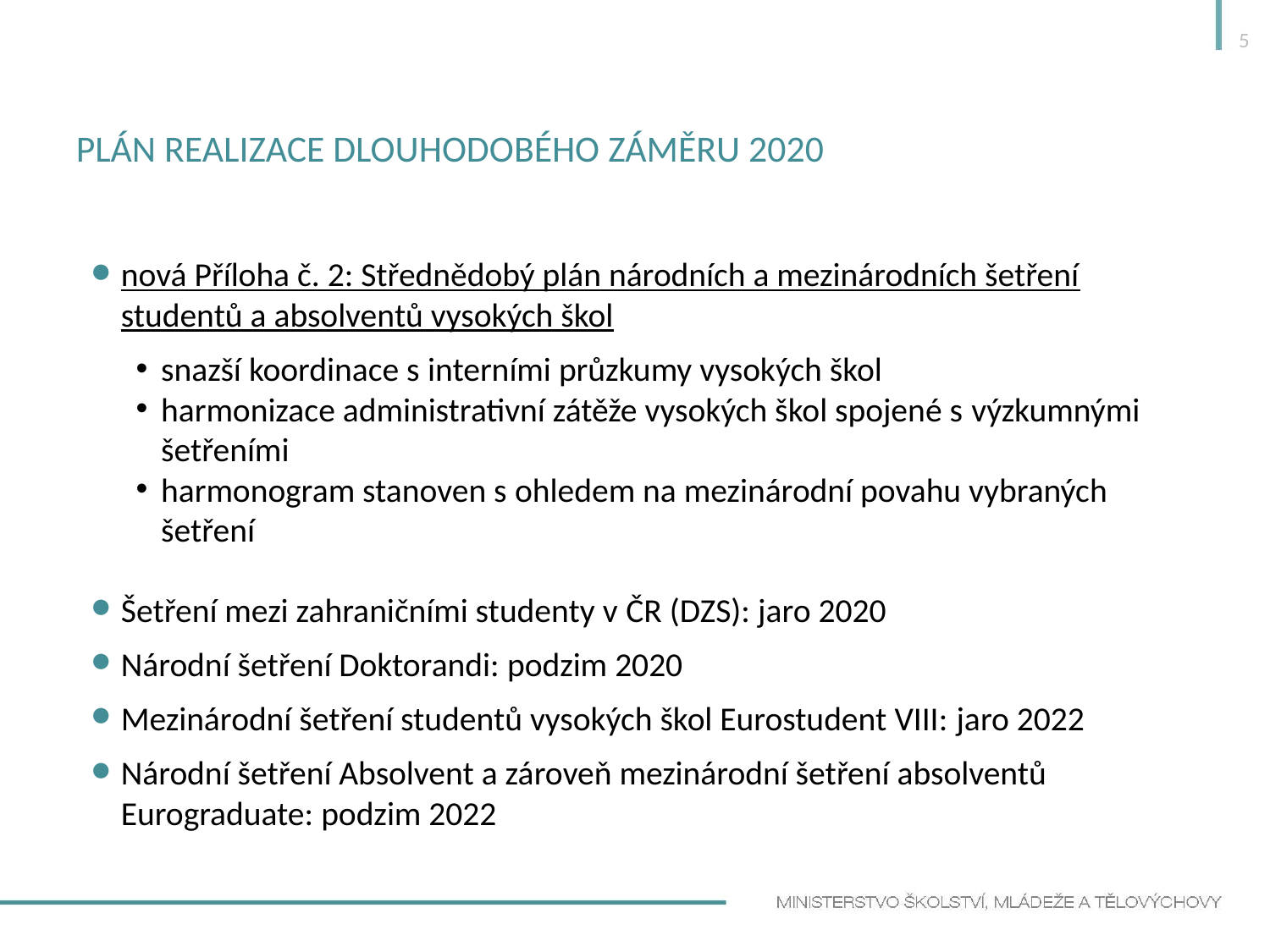

5
# Plán realizace Dlouhodobého záměru 2020
nová Příloha č. 2: Střednědobý plán národních a mezinárodních šetření studentů a absolventů vysokých škol
snazší koordinace s interními průzkumy vysokých škol
harmonizace administrativní zátěže vysokých škol spojené s výzkumnými šetřeními
harmonogram stanoven s ohledem na mezinárodní povahu vybraných šetření

Šetření mezi zahraničními studenty v ČR (DZS): jaro 2020
Národní šetření Doktorandi: podzim 2020
Mezinárodní šetření studentů vysokých škol Eurostudent VIII: jaro 2022
Národní šetření Absolvent a zároveň mezinárodní šetření absolventů Eurograduate: podzim 2022